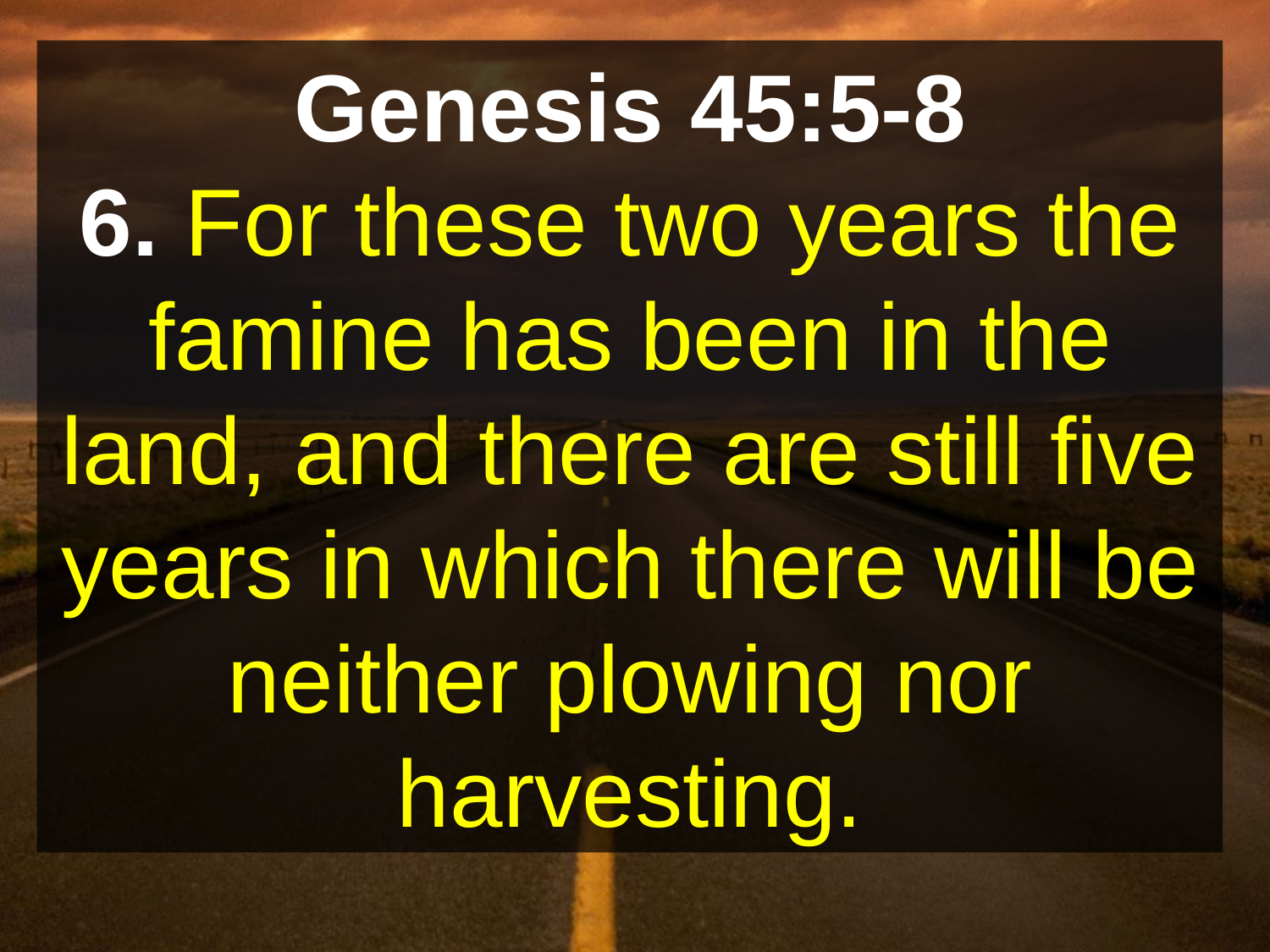

Genesis 45:5-8
6. For these two years the famine has been in the land, and there are still five years in which there will be neither plowing nor harvesting.